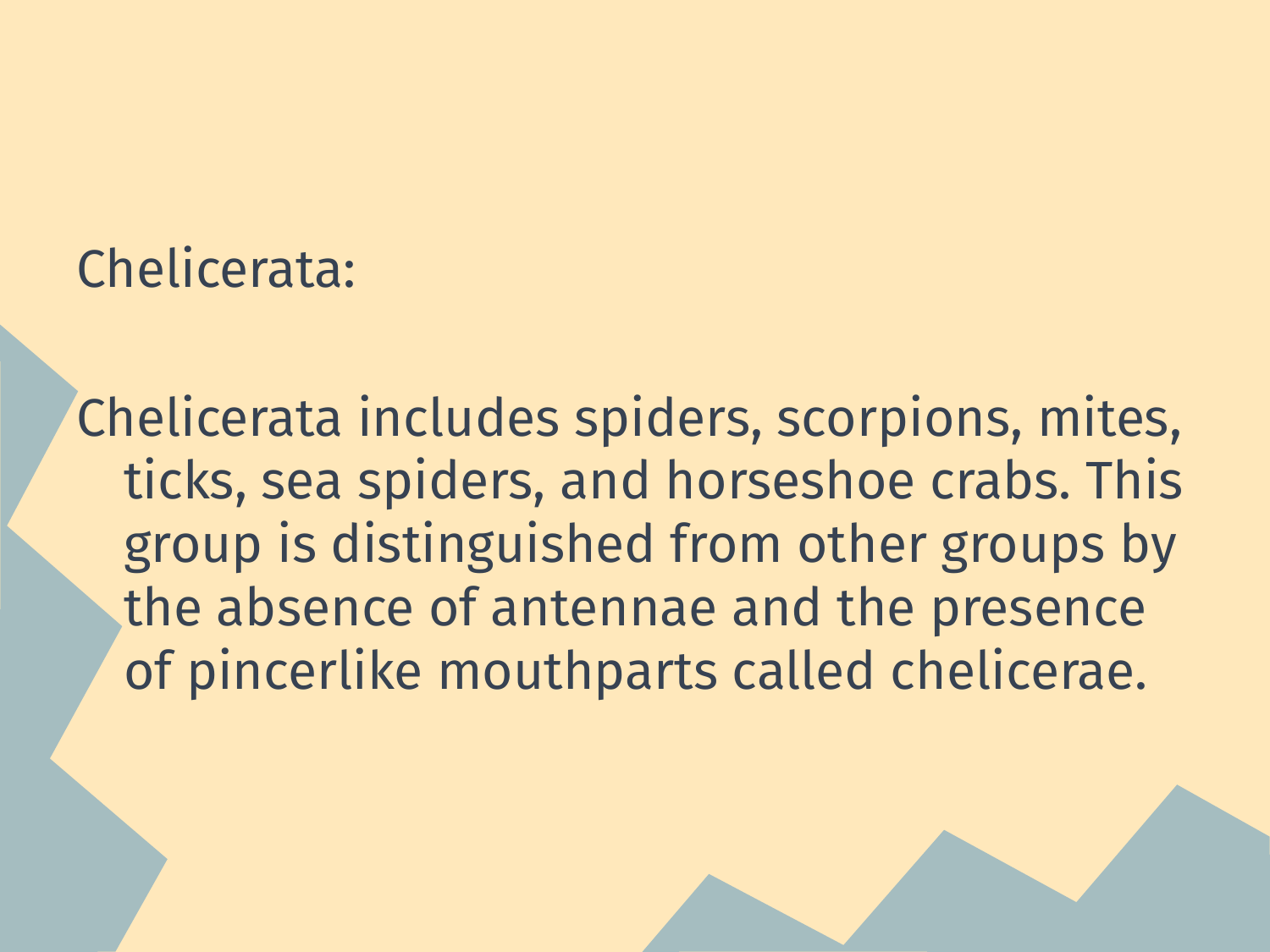

#
Chelicerata:

Chelicerata includes spiders, scorpions, mites, ticks, sea spiders, and horseshoe crabs. This group is distinguished from other groups by the absence of antennae and the presence of pincerlike mouthparts called chelicerae.